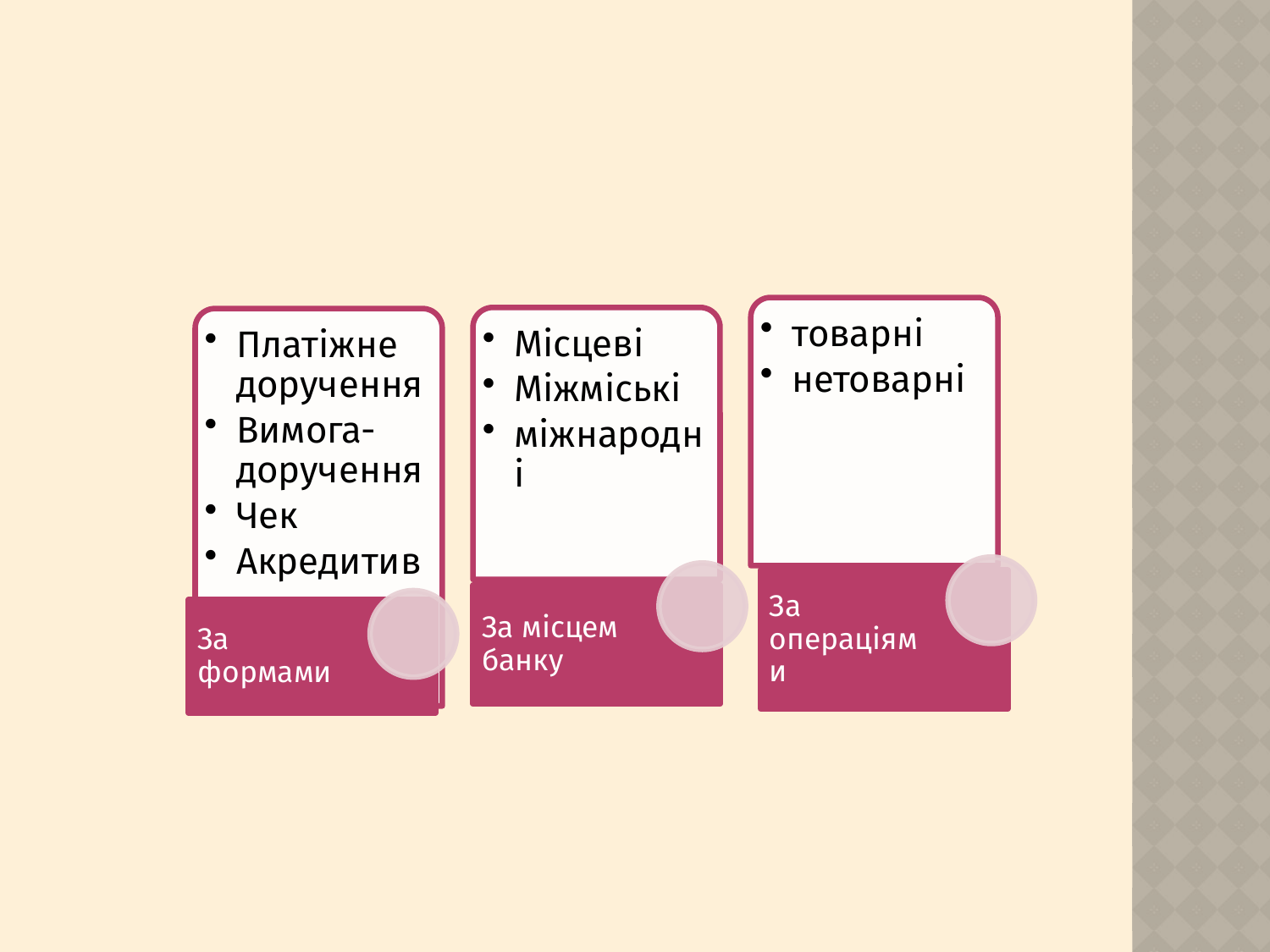

Платіжне доручення
Вимога-доручення
Чек
Акредитив

За формами
Місцеві
Міжміські
міжнародні
За місцем банку
товарні
нетоварні
За операціями